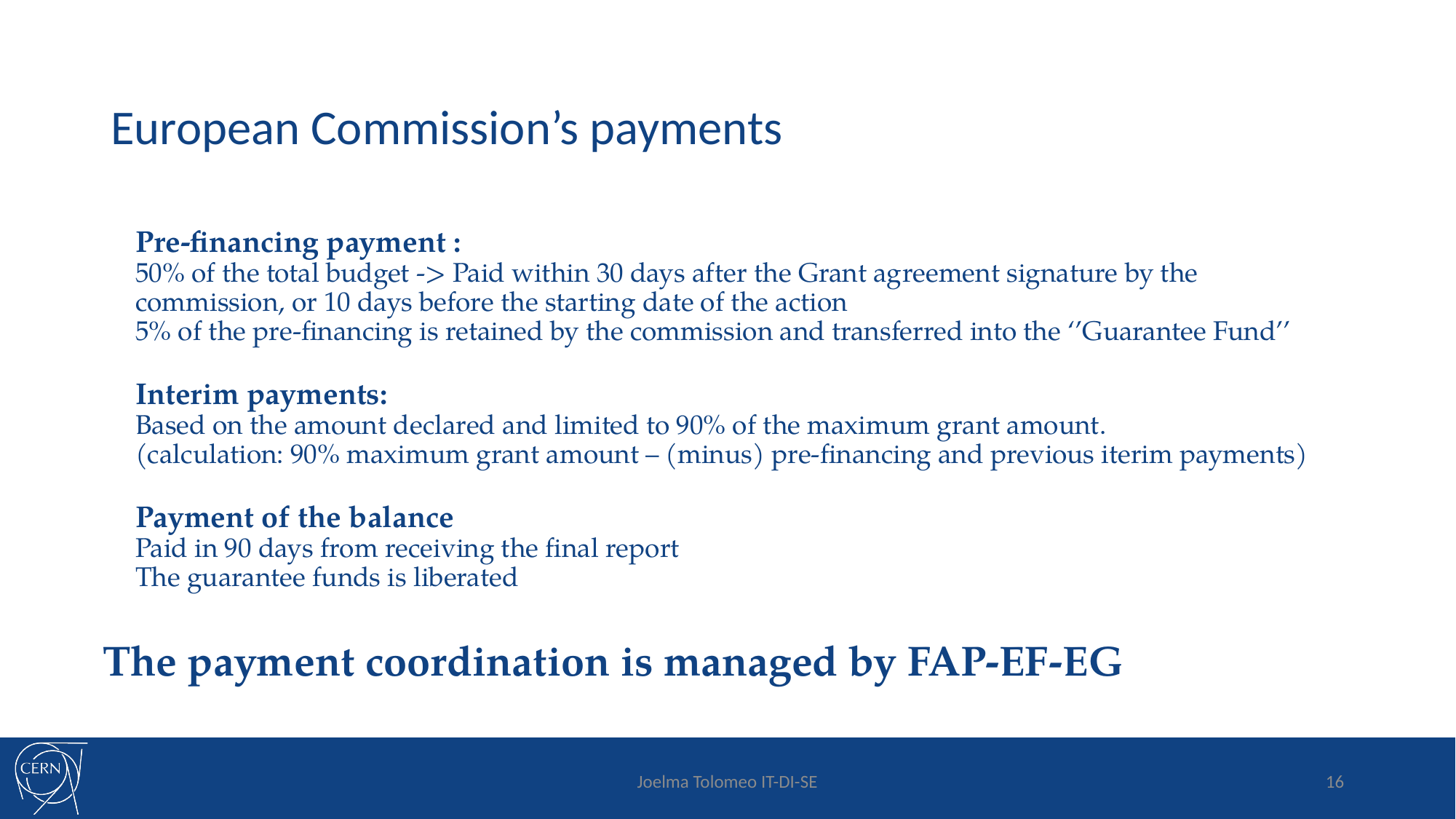

# European Commission’s payments

Pre-financing payment :
50% of the total budget -> Paid within 30 days after the Grant agreement signature by the commission, or 10 days before the starting date of the action
5% of the pre-financing is retained by the commission and transferred into the ‘’Guarantee Fund’’

Interim payments:
Based on the amount declared and limited to 90% of the maximum grant amount.
(calculation: 90% maximum grant amount – (minus) pre-financing and previous iterim payments)

Payment of the balance
Paid in 90 days from receiving the final report
The guarantee funds is liberated

  The payment coordination is managed by FAP-EF-EG

Joelma Tolomeo IT-DI-SE
16